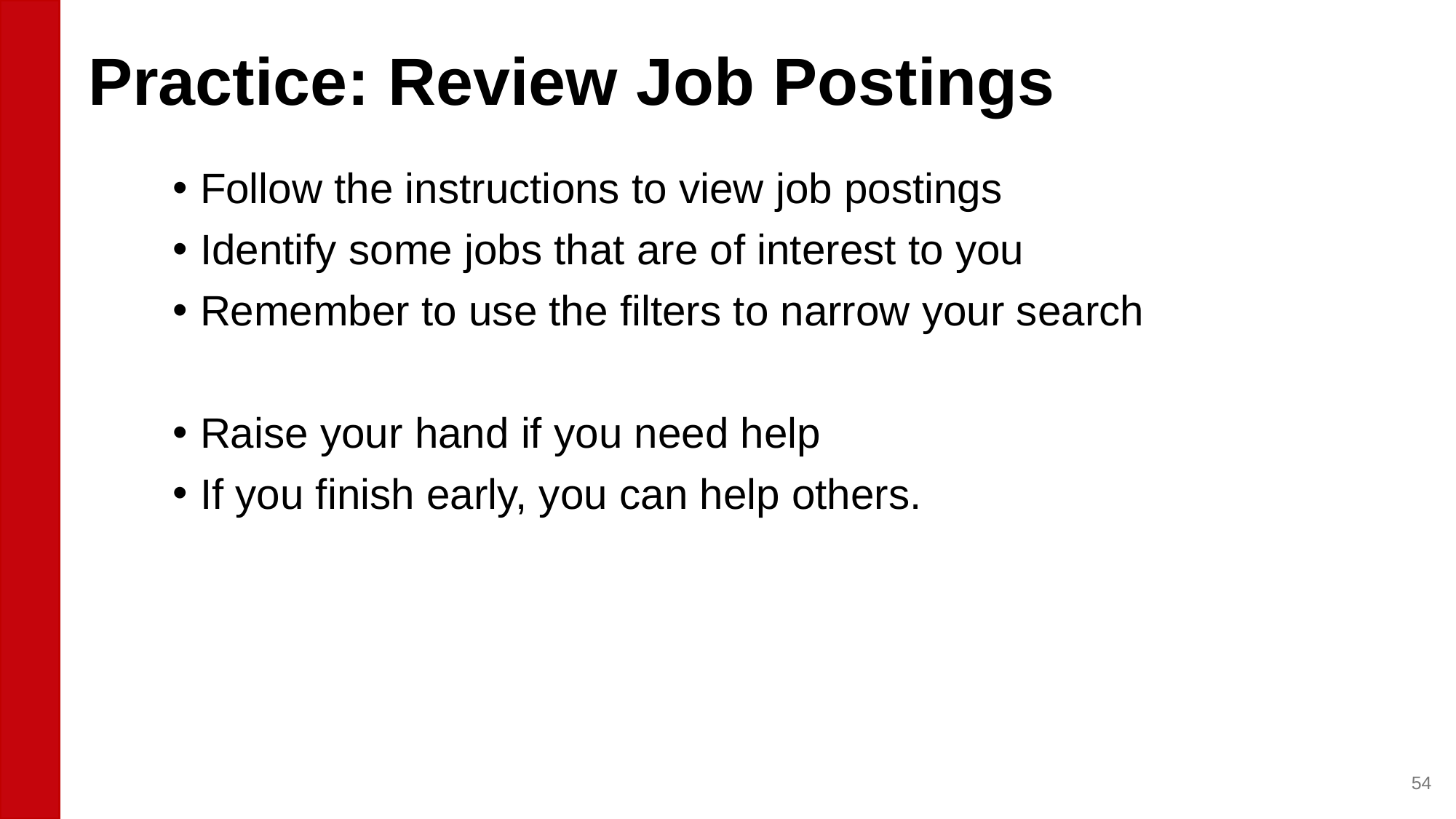

# Practice: Review Job Postings
Follow the instructions to view job postings
Identify some jobs that are of interest to you
Remember to use the filters to narrow your search

Raise your hand if you need help
If you finish early, you can help others.
54